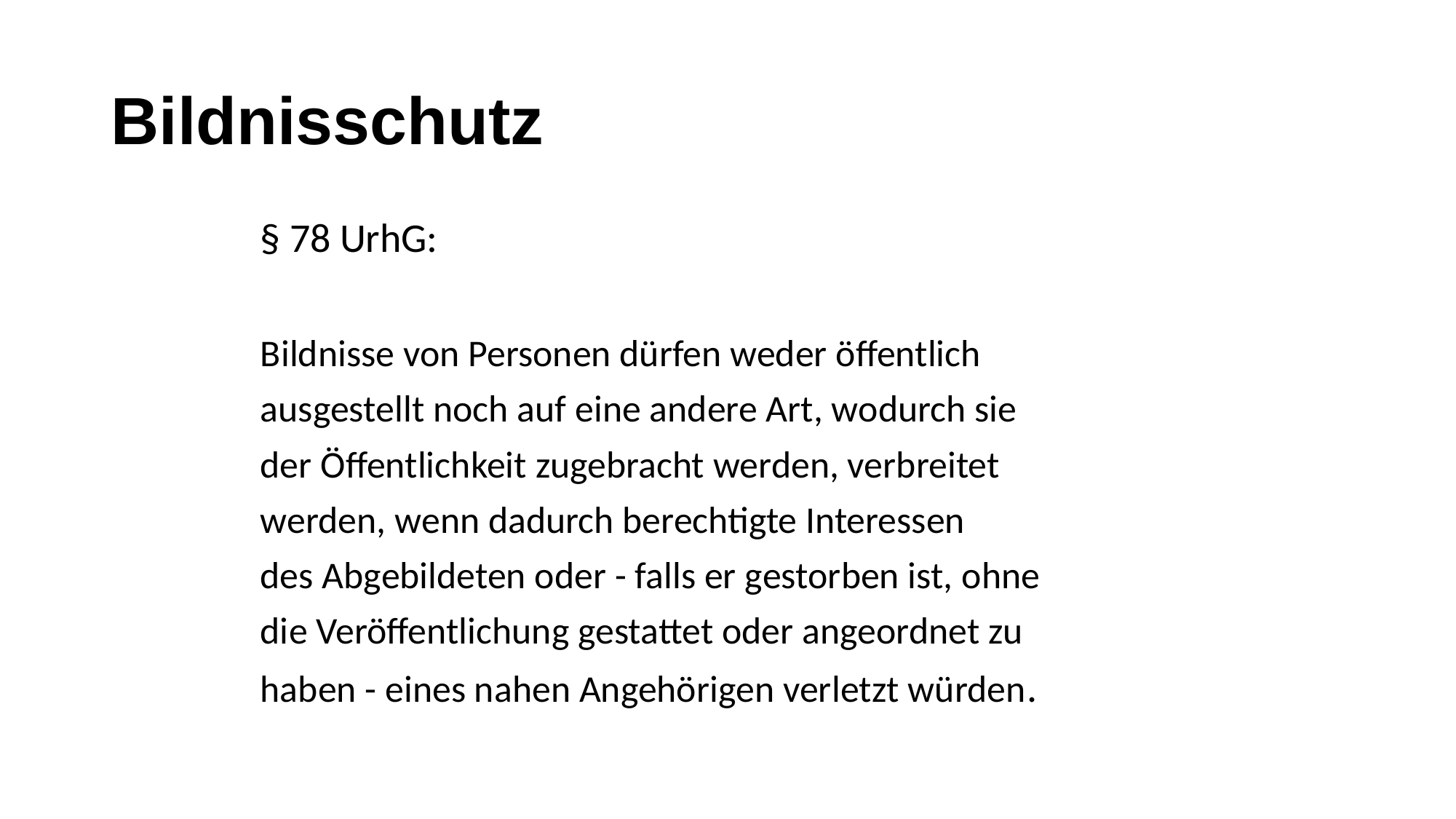

# Bildnisschutz
§ 78 UrhG:

Bildnisse von Personen dürfen weder öffentlich
ausgestellt noch auf eine andere Art, wodurch sie
der Öffentlichkeit zugebracht werden, verbreitet
werden, wenn dadurch berechtigte Interessen
des Abgebildeten oder - falls er gestorben ist, ohne
die Veröffentlichung gestattet oder angeordnet zu
haben - eines nahen Angehörigen verletzt würden.